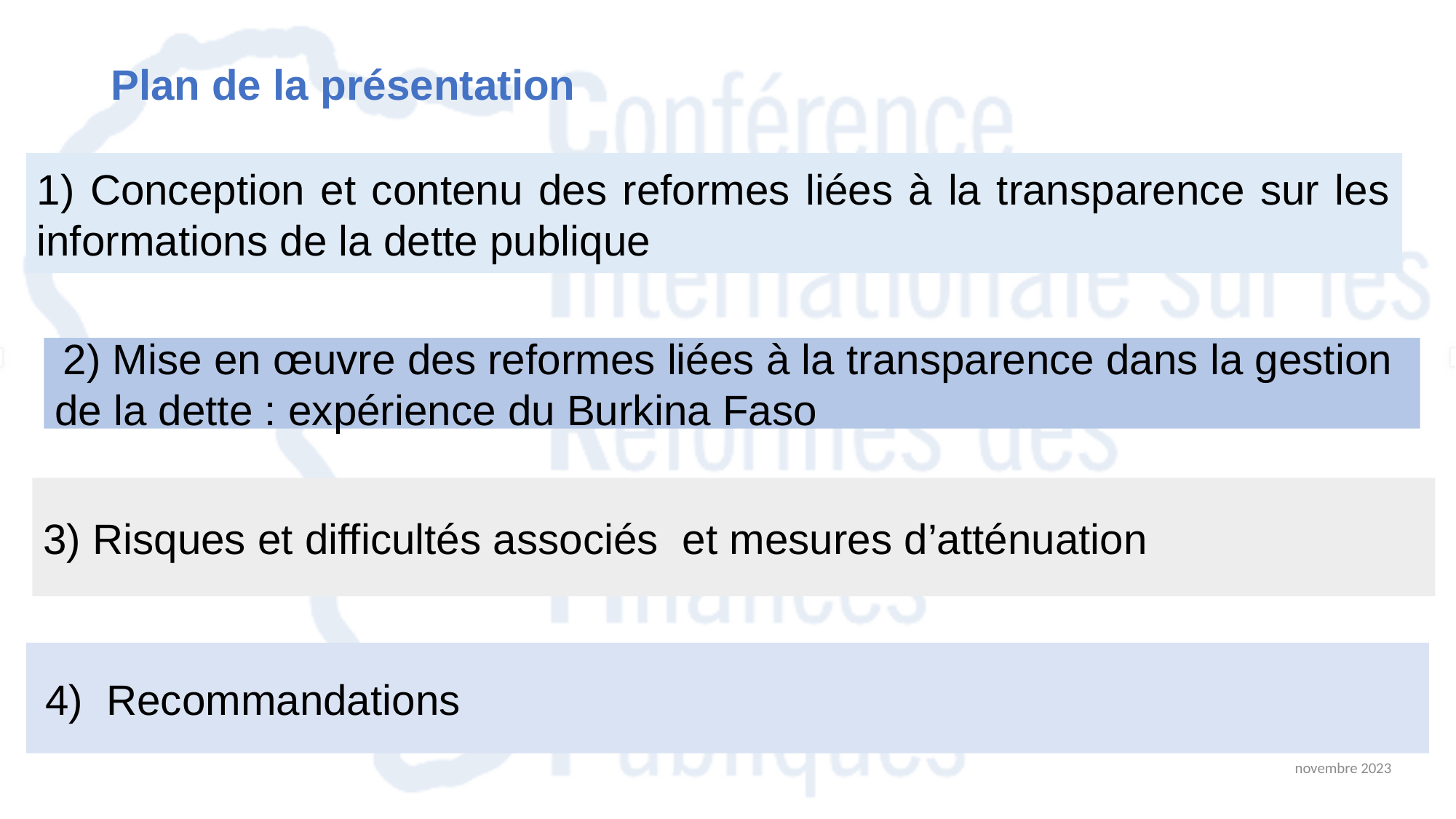

# Plan de la présentation

1) Conception et contenu des reformes liées à la transparence sur les informations de la dette publique

 2) Mise en œuvre des reformes liées à la transparence dans la gestion de la dette : expérience du Burkina Faso
3) Risques et difficultés associés  et mesures d’atténuation
 4)  Recommandations
novembre 2023